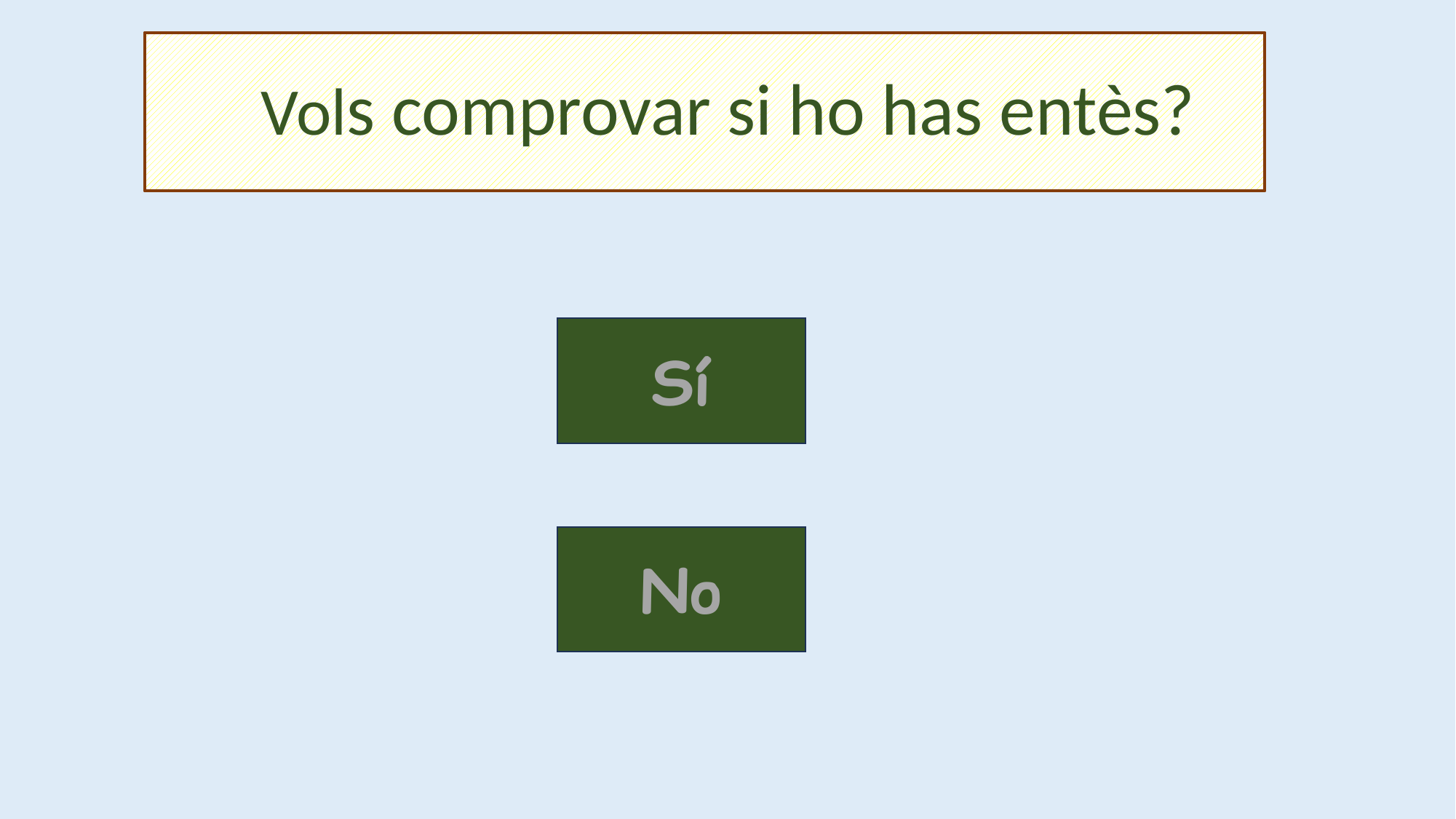

# Vols comprovar si ho has entès?
Sí
No